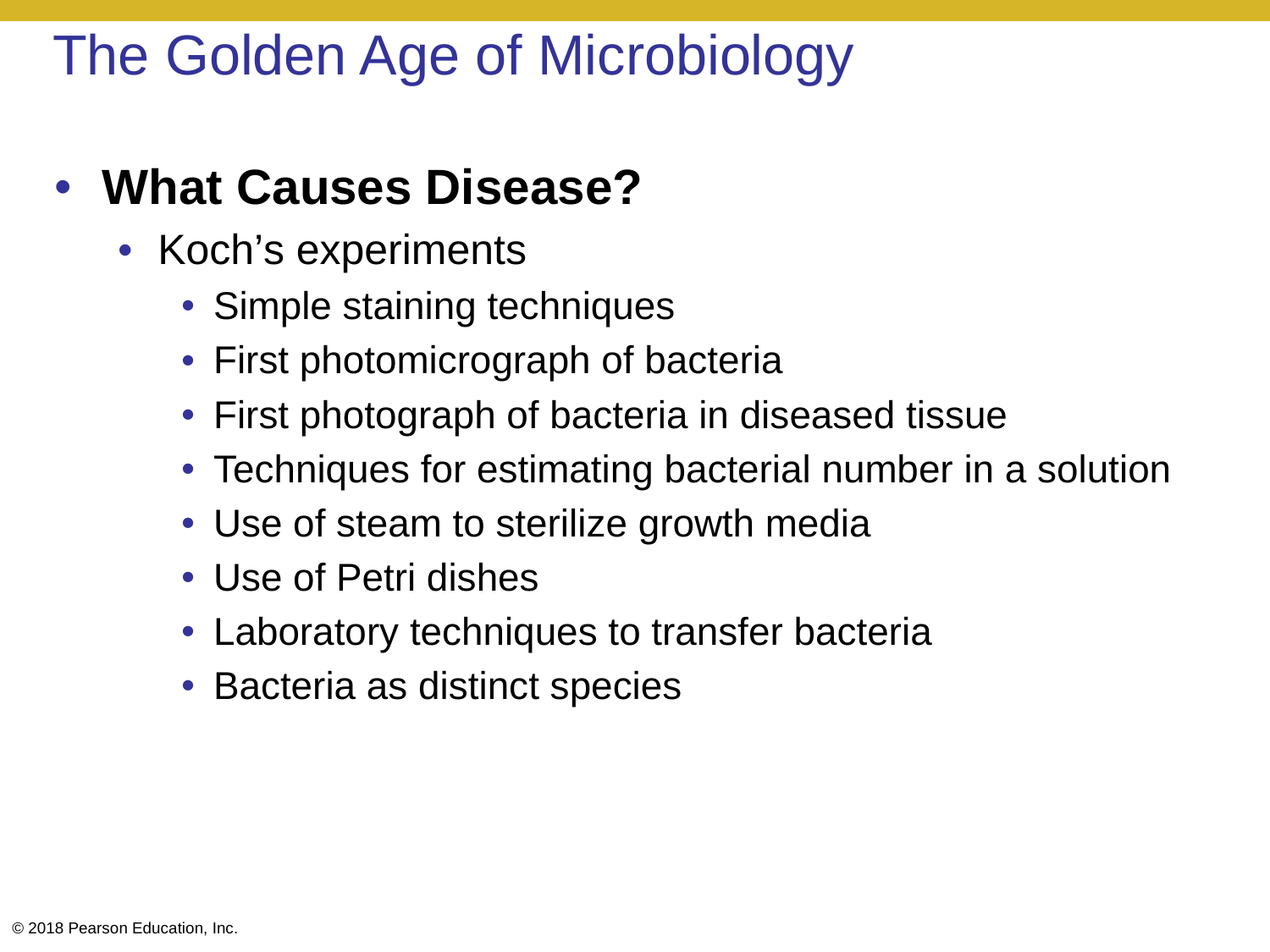

# The Golden Age of Microbiology
What Causes Disease?
Koch’s experiments
Simple staining techniques
First photomicrograph of bacteria
First photograph of bacteria in diseased tissue
Techniques for estimating bacterial number in a solution
Use of steam to sterilize growth media
Use of Petri dishes
Laboratory techniques to transfer bacteria
Bacteria as distinct species